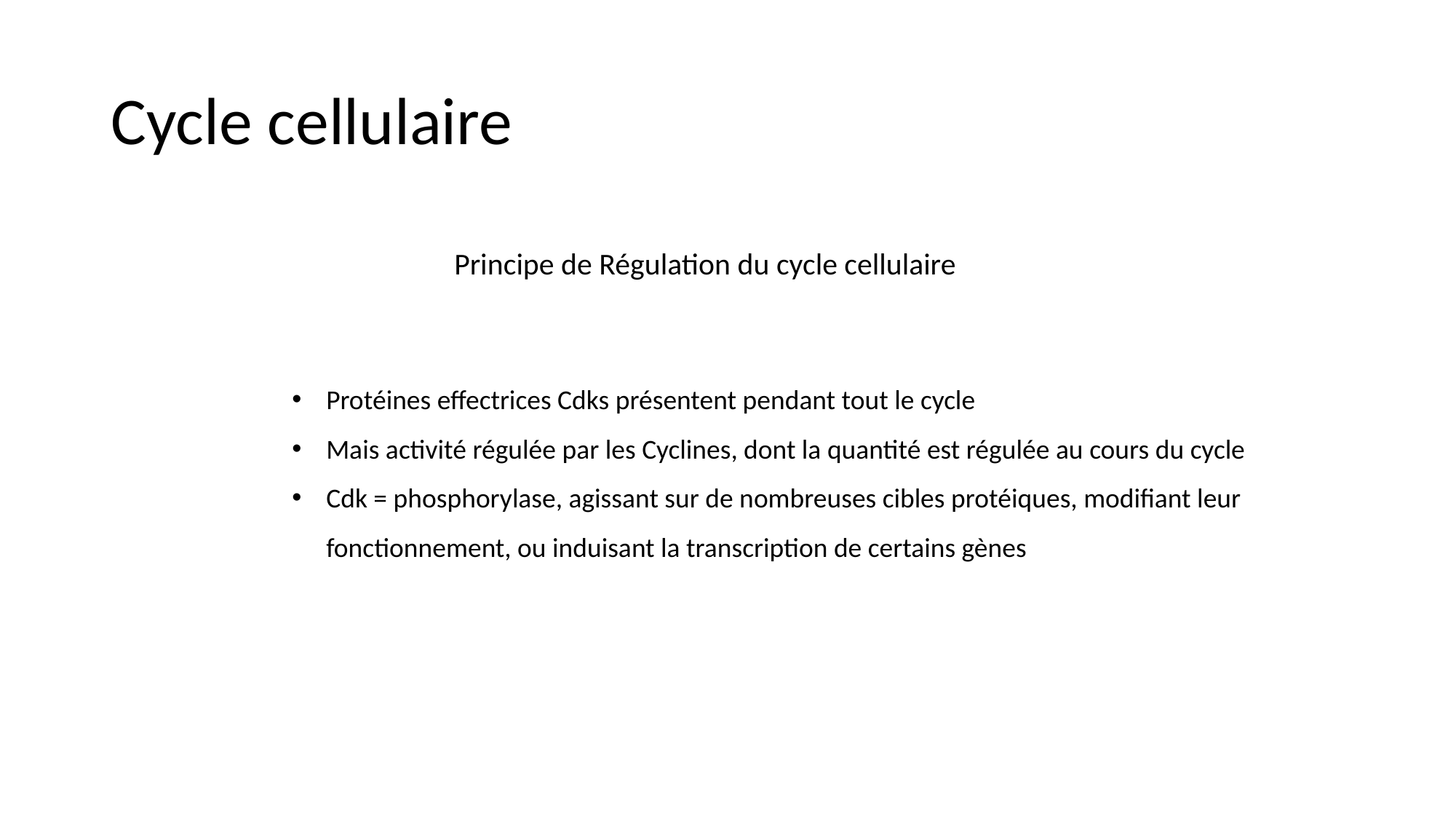

# Cycle cellulaire
Principe de Régulation du cycle cellulaire
Protéines effectrices Cdks présentent pendant tout le cycle
Mais activité régulée par les Cyclines, dont la quantité est régulée au cours du cycle
Cdk = phosphorylase, agissant sur de nombreuses cibles protéiques, modifiant leur fonctionnement, ou induisant la transcription de certains gènes